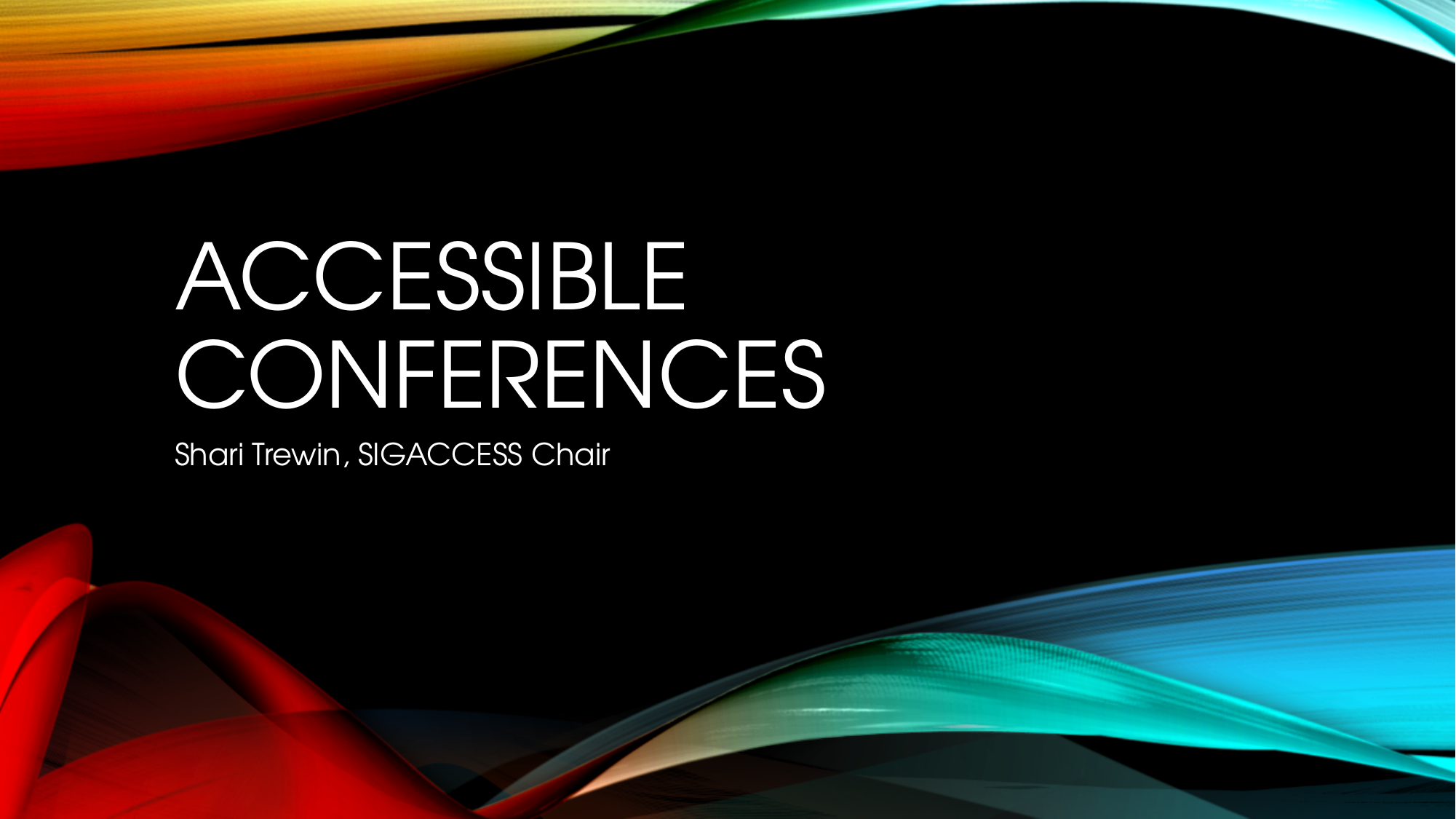

# Accessible Conferences
Shari Trewin, SIGACCESS Chair